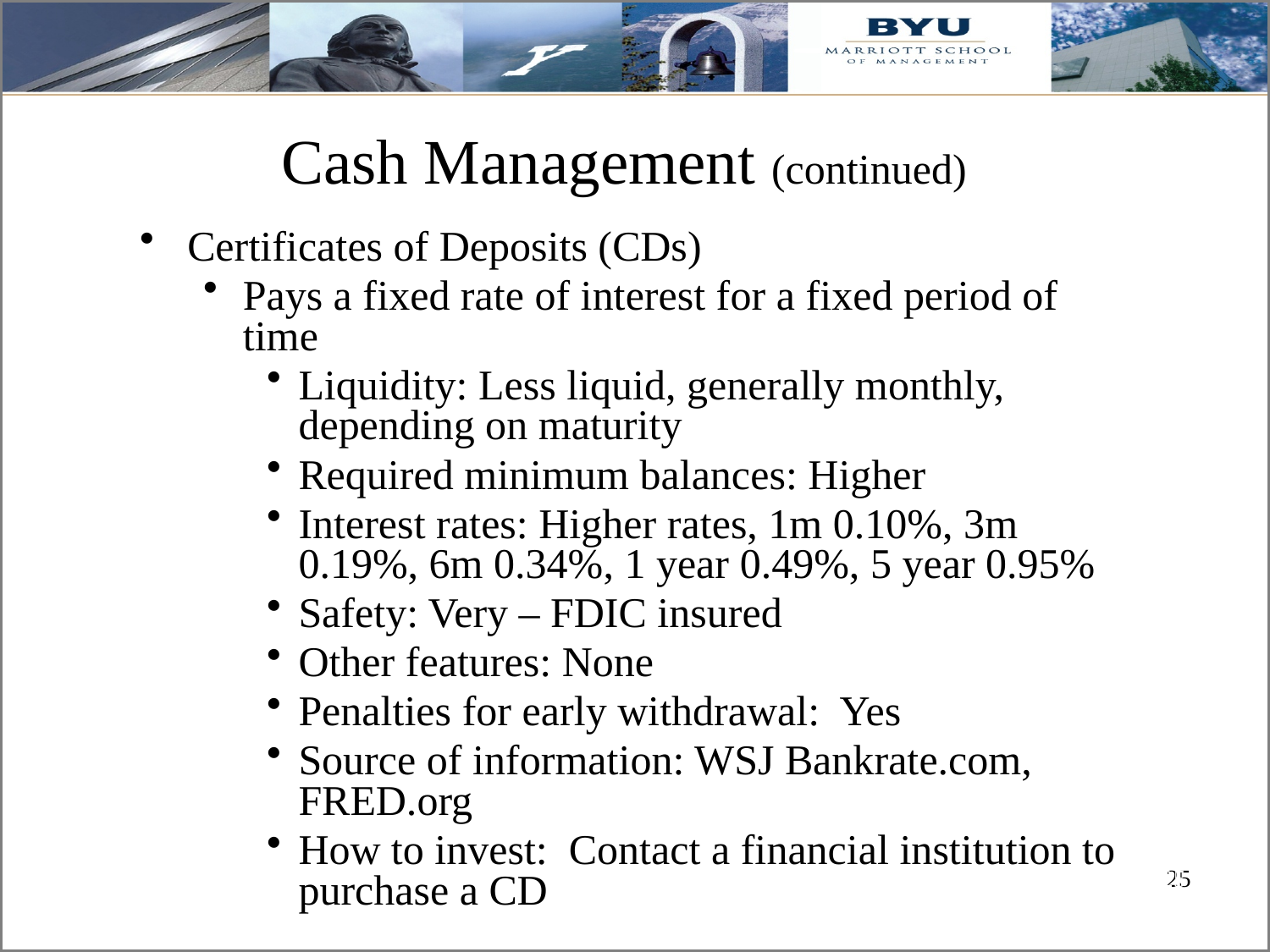

# Cash Management (continued)
Certificates of Deposits (CDs)
Pays a fixed rate of interest for a fixed period of time
Liquidity: Less liquid, generally monthly, depending on maturity
Required minimum balances: Higher
Interest rates: Higher rates, 1m 0.10%, 3m 0.19%, 6m 0.34%, 1 year 0.49%, 5 year 0.95%
Safety: Very – FDIC insured
Other features: None
Penalties for early withdrawal:  Yes
Source of information: WSJ Bankrate.com, FRED.org
How to invest:  Contact a financial institution to purchase a CD